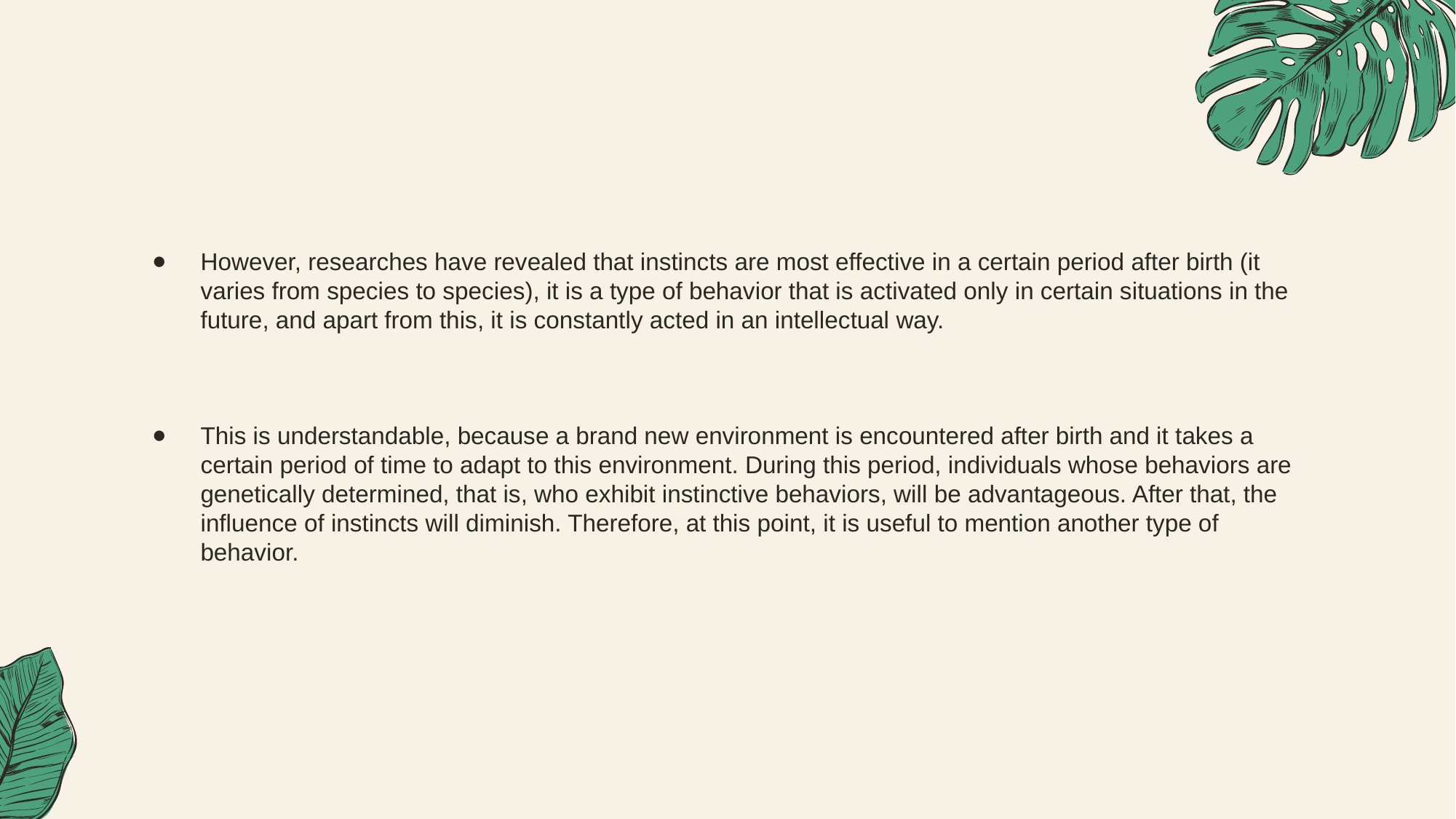

However, researches have revealed that instincts are most effective in a certain period after birth (it varies from species to species), it is a type of behavior that is activated only in certain situations in the future, and apart from this, it is constantly acted in an intellectual way.

This is understandable, because a brand new environment is encountered after birth and it takes a certain period of time to adapt to this environment. During this period, individuals whose behaviors are genetically determined, that is, who exhibit instinctive behaviors, will be advantageous. After that, the influence of instincts will diminish. Therefore, at this point, it is useful to mention another type of behavior.